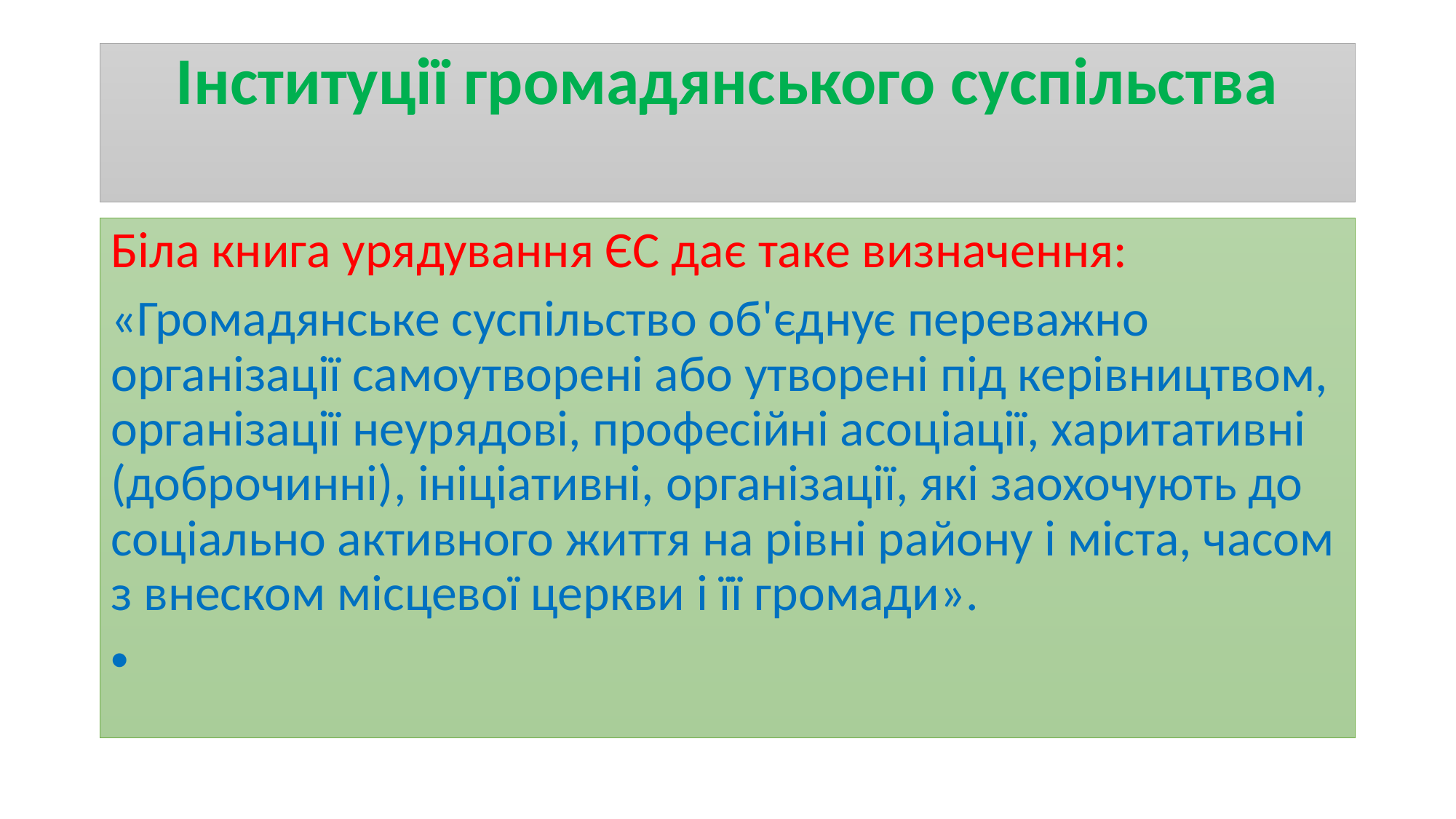

# Інституції громадянського суспільства
Біла книга урядування ЄС дає таке визначення:
«Громадянське суспільство об'єднує переважно організації самоутворені або утворені під керівництвом, організації неурядові, професійні асоціації, харитативні (доброчинні), ініціативні, організації, які заохочують до соціально активного життя на рівні району і міста, часом з внеском місцевої церкви і її громади».